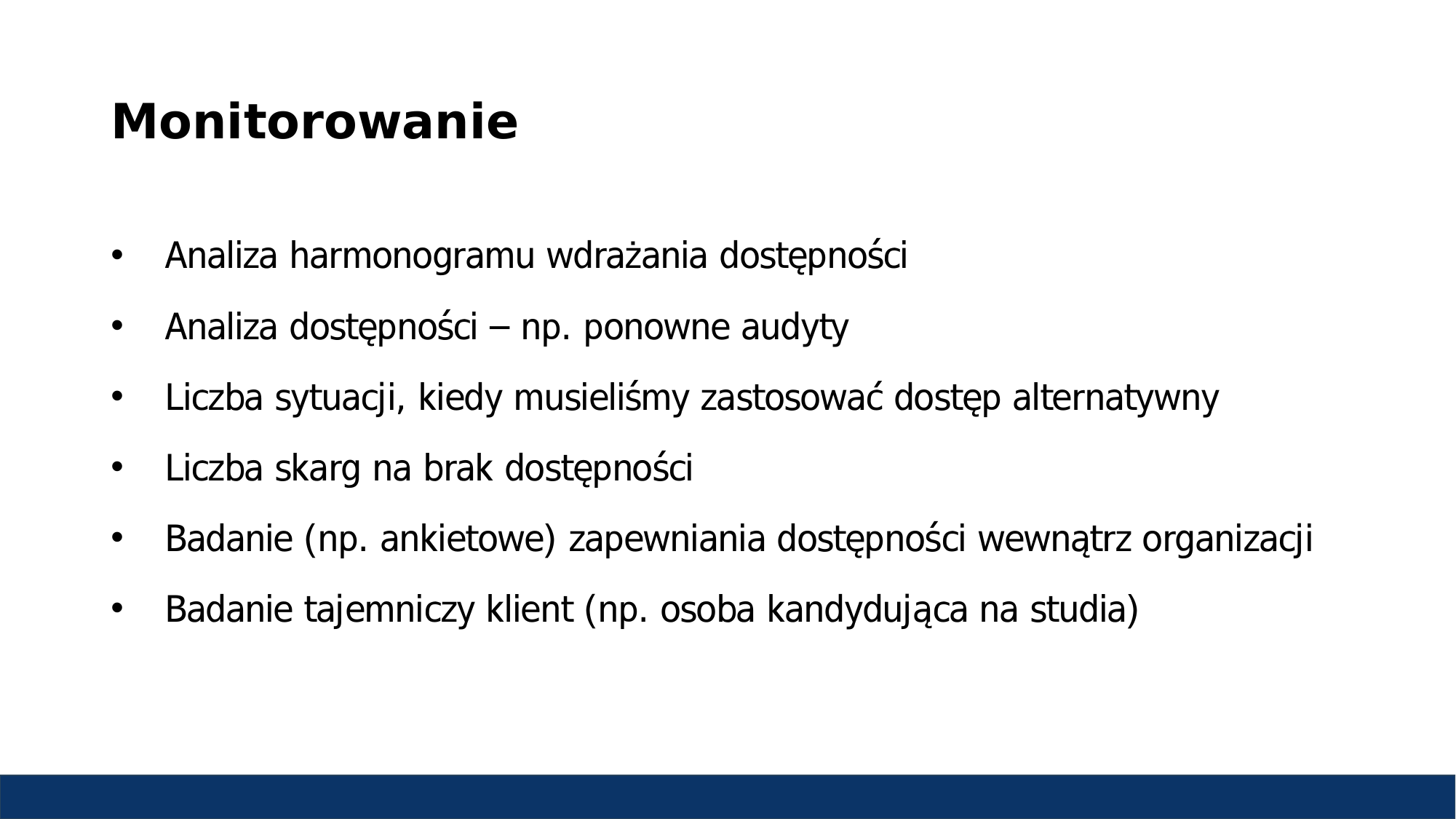

# Monitorowanie
Analiza harmonogramu wdrażania dostępności
Analiza dostępności – np. ponowne audyty
Liczba sytuacji, kiedy musieliśmy zastosować dostęp alternatywny
Liczba skarg na brak dostępności
Badanie (np. ankietowe) zapewniania dostępności wewnątrz organizacji
Badanie tajemniczy klient (np. osoba kandydująca na studia)